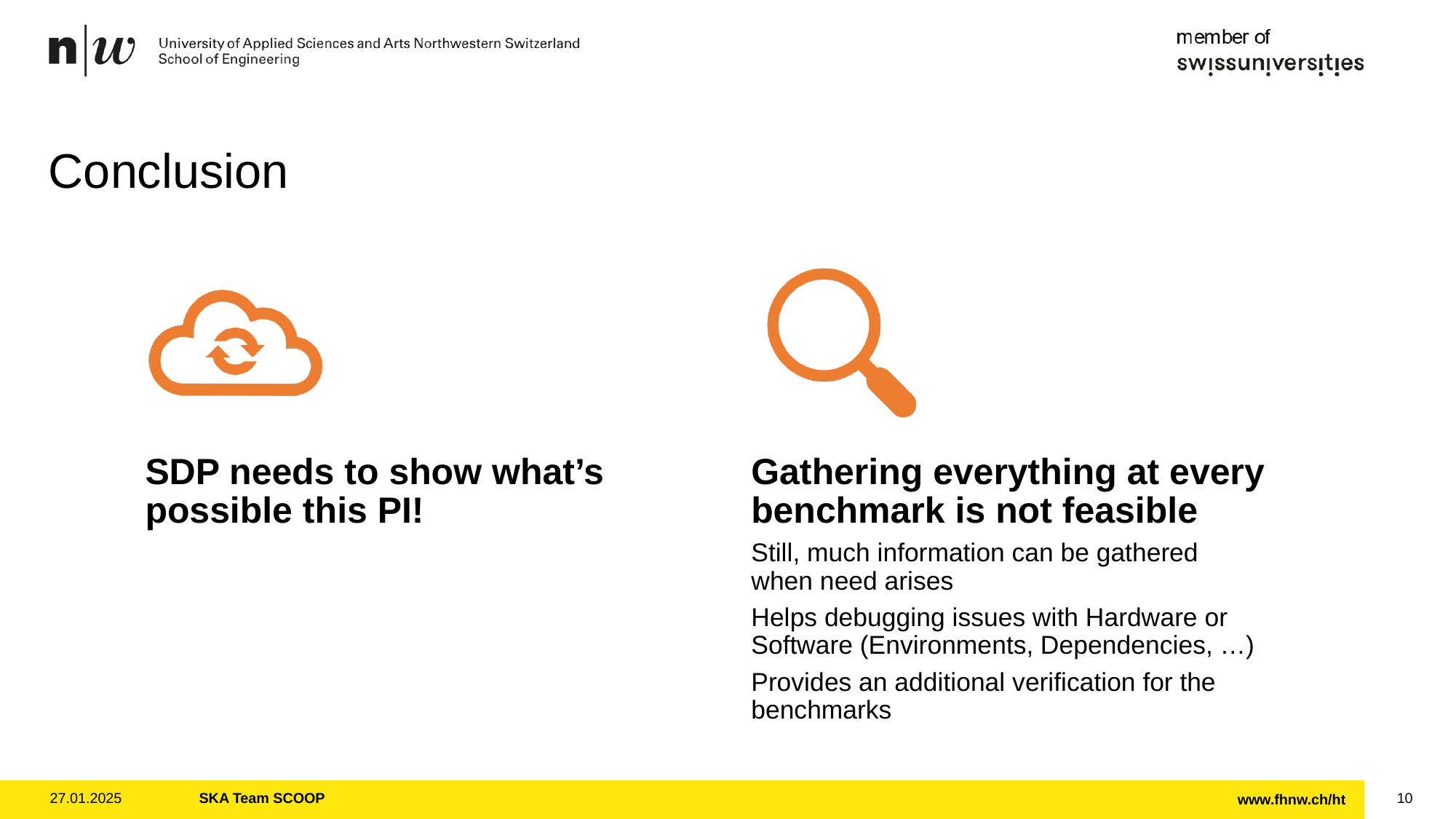

# Conclusion
SDP needs to show what’s possible this PI!
Gathering everything at every benchmark is not feasible
Still, much information can be gathered when need arises
Helps debugging issues with Hardware or Software (Environments, Dependencies, …)
Provides an additional verification for the benchmarks
27.01.2025
SKA Team SCOOP
10